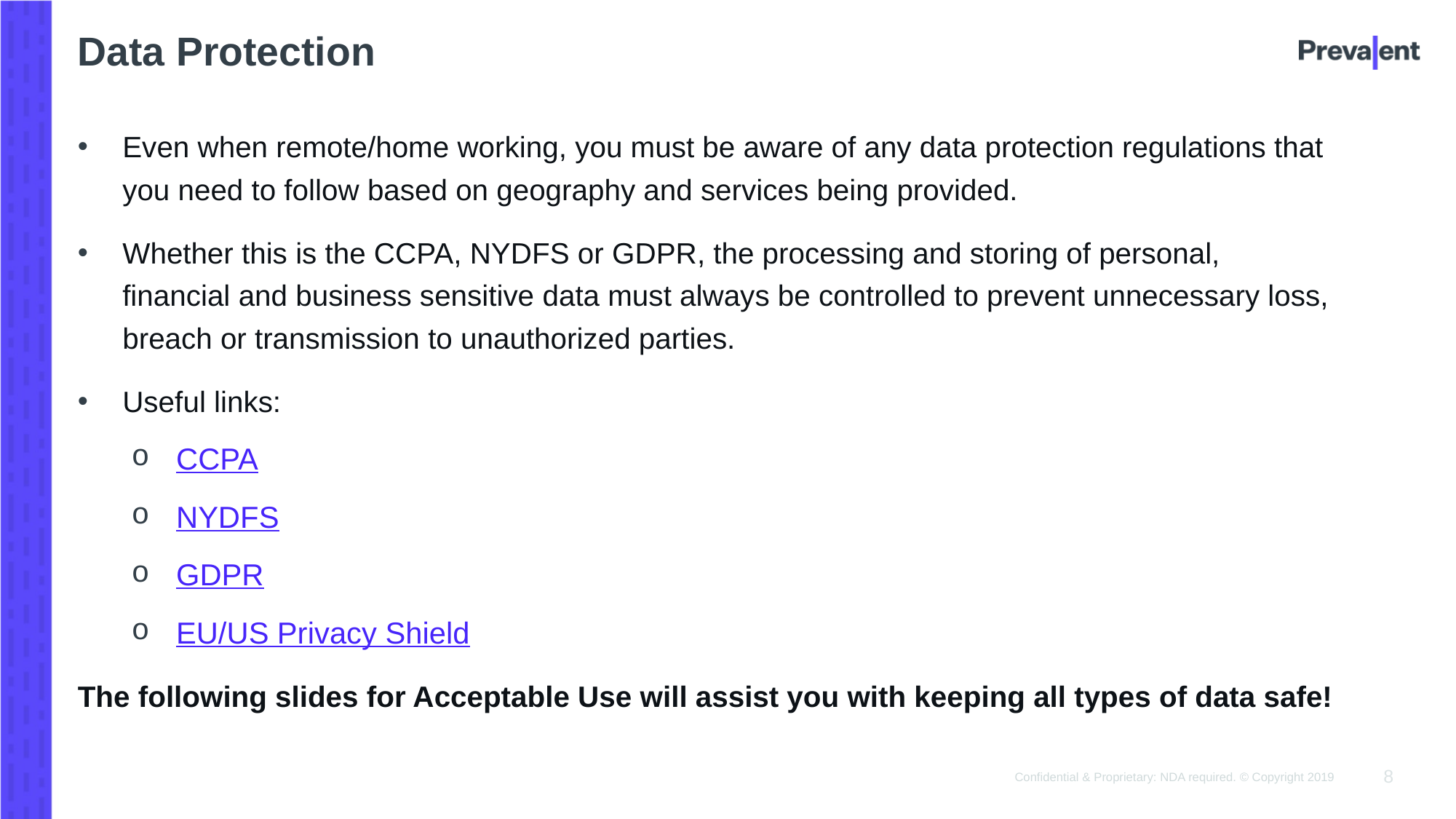

Data Protection
Even when remote/home working, you must be aware of any data protection regulations that you need to follow based on geography and services being provided.
Whether this is the CCPA, NYDFS or GDPR, the processing and storing of personal, financial and business sensitive data must always be controlled to prevent unnecessary loss, breach or transmission to unauthorized parties.
Useful links:
CCPA
NYDFS
GDPR
EU/US Privacy Shield
The following slides for Acceptable Use will assist you with keeping all types of data safe!
8